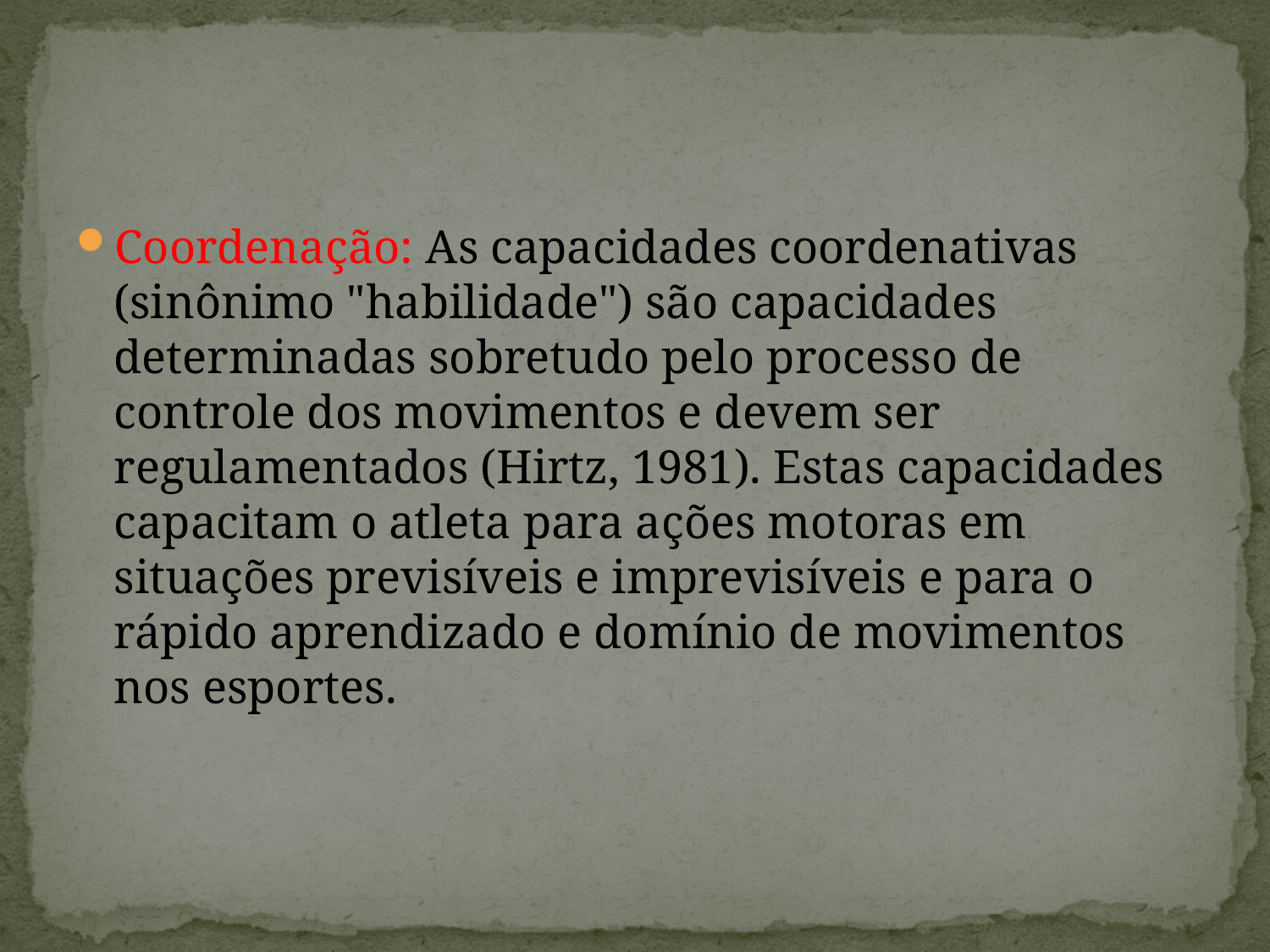

#
Coordenação: As capacidades coordenativas (sinônimo "habilidade") são capacidades determinadas sobretudo pelo processo de controle dos movimentos e devem ser regulamentados (Hirtz, 1981). Estas capacidades capacitam o atleta para ações motoras em situações previsíveis e imprevisíveis e para o rápido aprendizado e domínio de movimentos nos esportes.